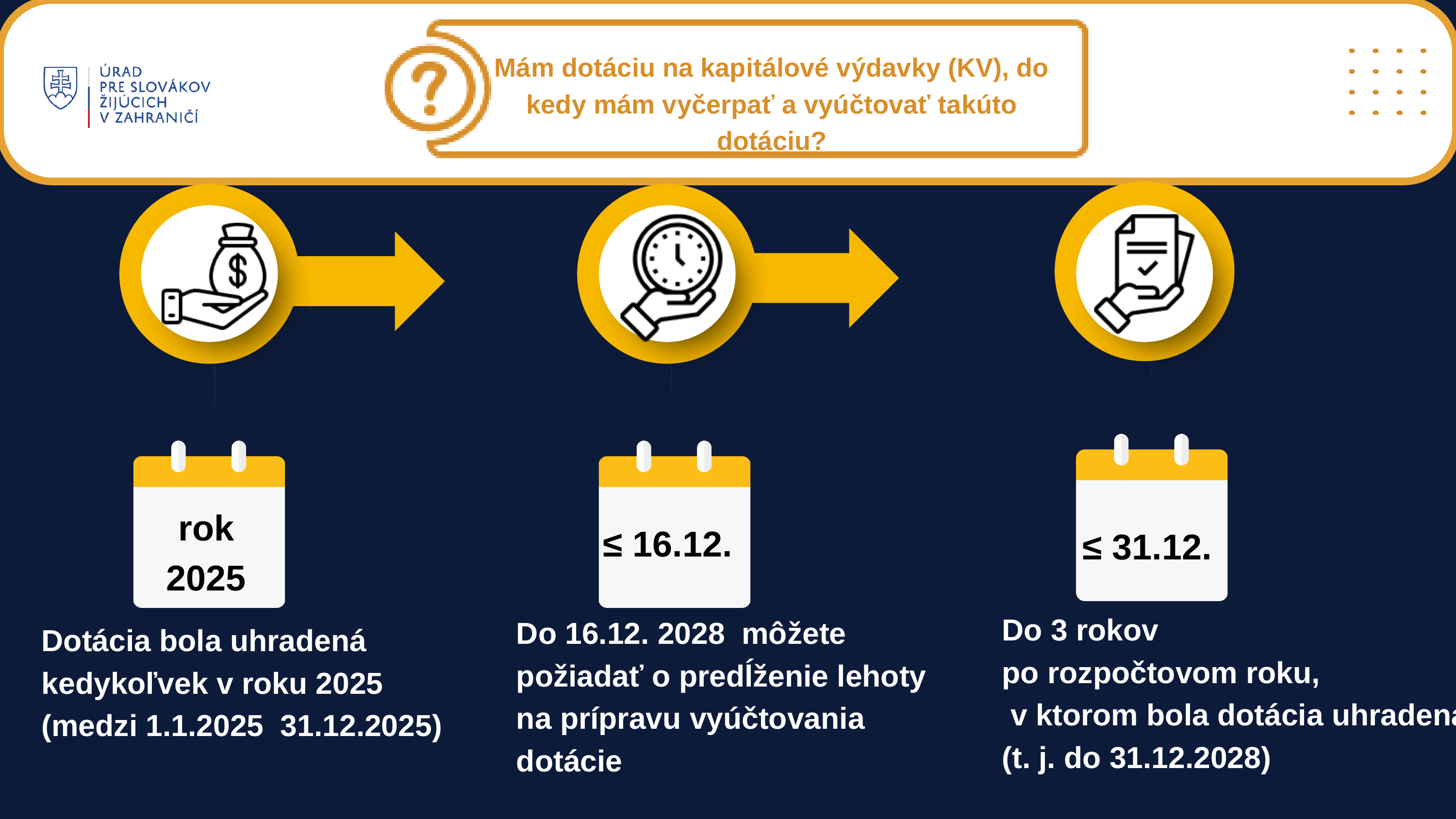

Mám dotáciu na kapitálové výdavky (KV), do kedy mám vyčerpať a vyúčtovať takúto dotáciu?

rok 2025
≤ 16.12.
≤ 31.12.
Do 3 rokov
po rozpočtovom roku,
 v ktorom bola dotácia uhradená (t. j. do 31.12.2028)

Do 16.12. 2028  môžete požiadať o predĺženie lehoty na prípravu vyúčtovania dotácie
Dotácia bola uhradená kedykoľvek v roku 2025    (medzi 1.1.2025  31.12.2025)